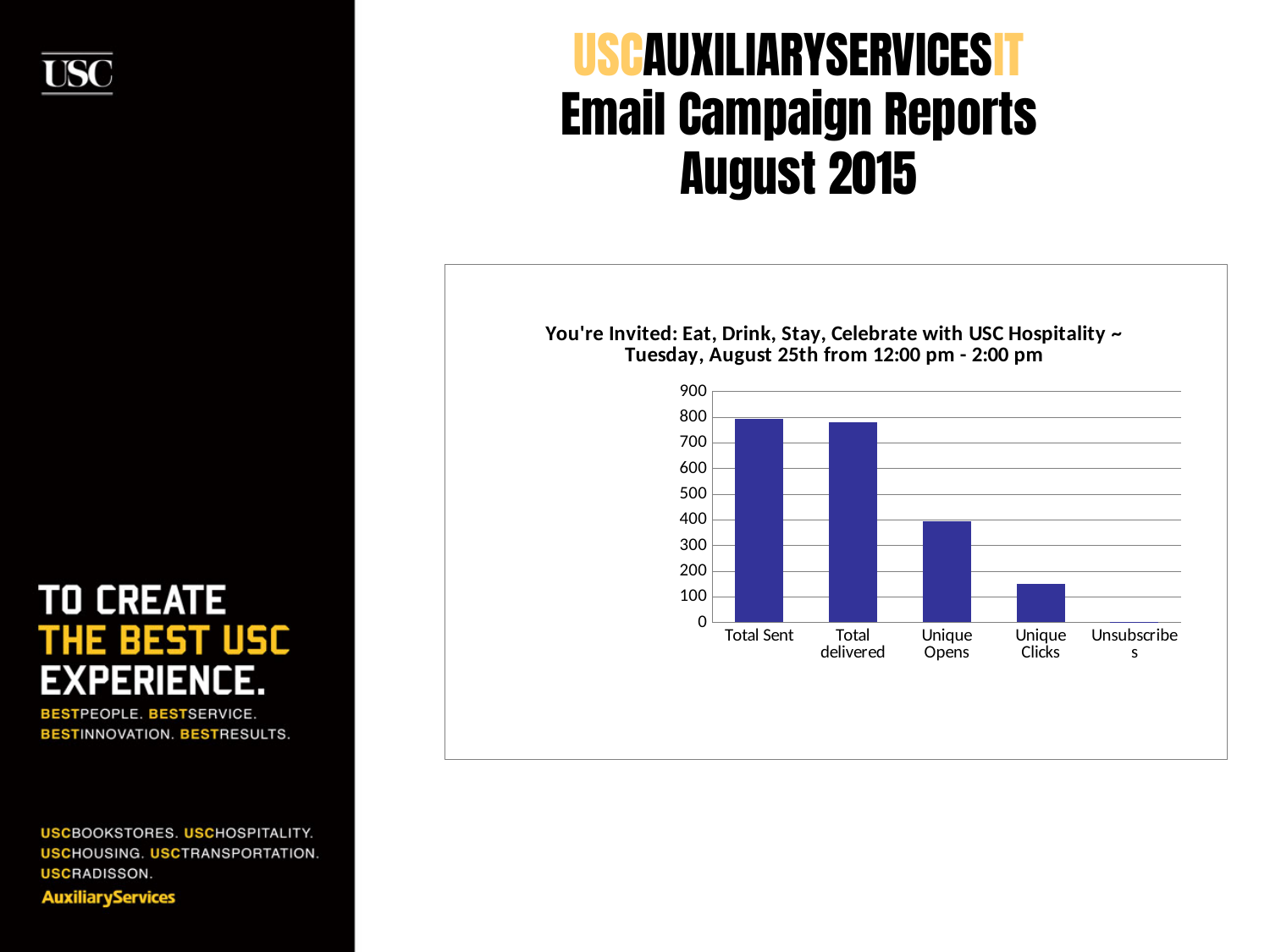

# USCAUXILIARYSERVICESIT Email Campaign Reports August 2015

### Chart: You're Invited: Eat, Drink, Stay, Celebrate with USC Hospitality ~ Tuesday, August 25th from 12:00 pm - 2:00 pm

| Category | Radisson - Eat Drink Stay & Celebrate |
|---|---|
| Total Sent | 793.0 |
| Total delivered | 780.0 |
| Unique Opens | 394.0 |
| Unique Clicks | 150.0 |
| Unsubscribes | 2.0 |